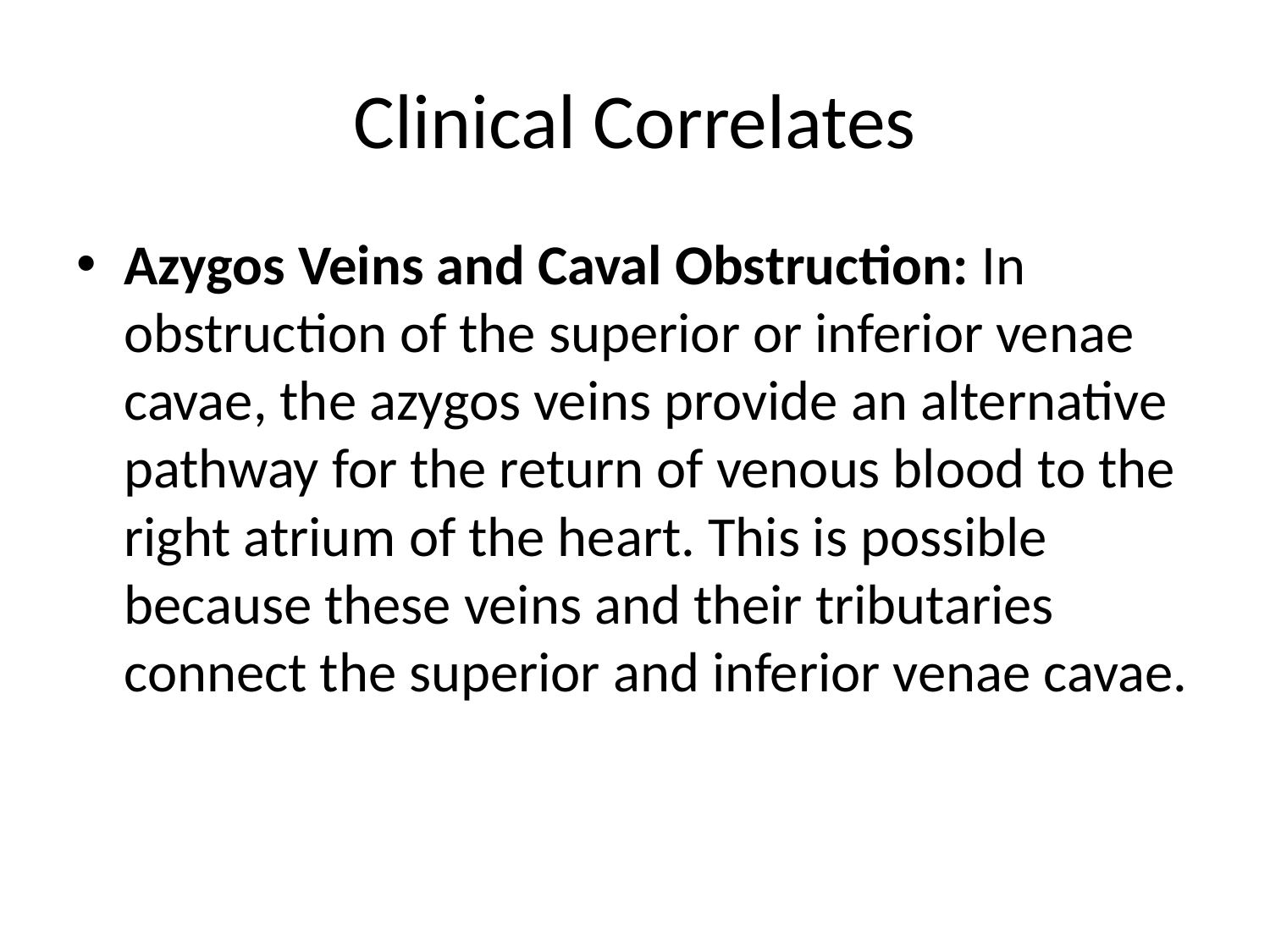

# Clinical Correlates
Azygos Veins and Caval Obstruction: In obstruction of the superior or inferior venae cavae, the azygos veins provide an alternative pathway for the return of venous blood to the right atrium of the heart. This is possible because these veins and their tributaries connect the superior and inferior venae cavae.